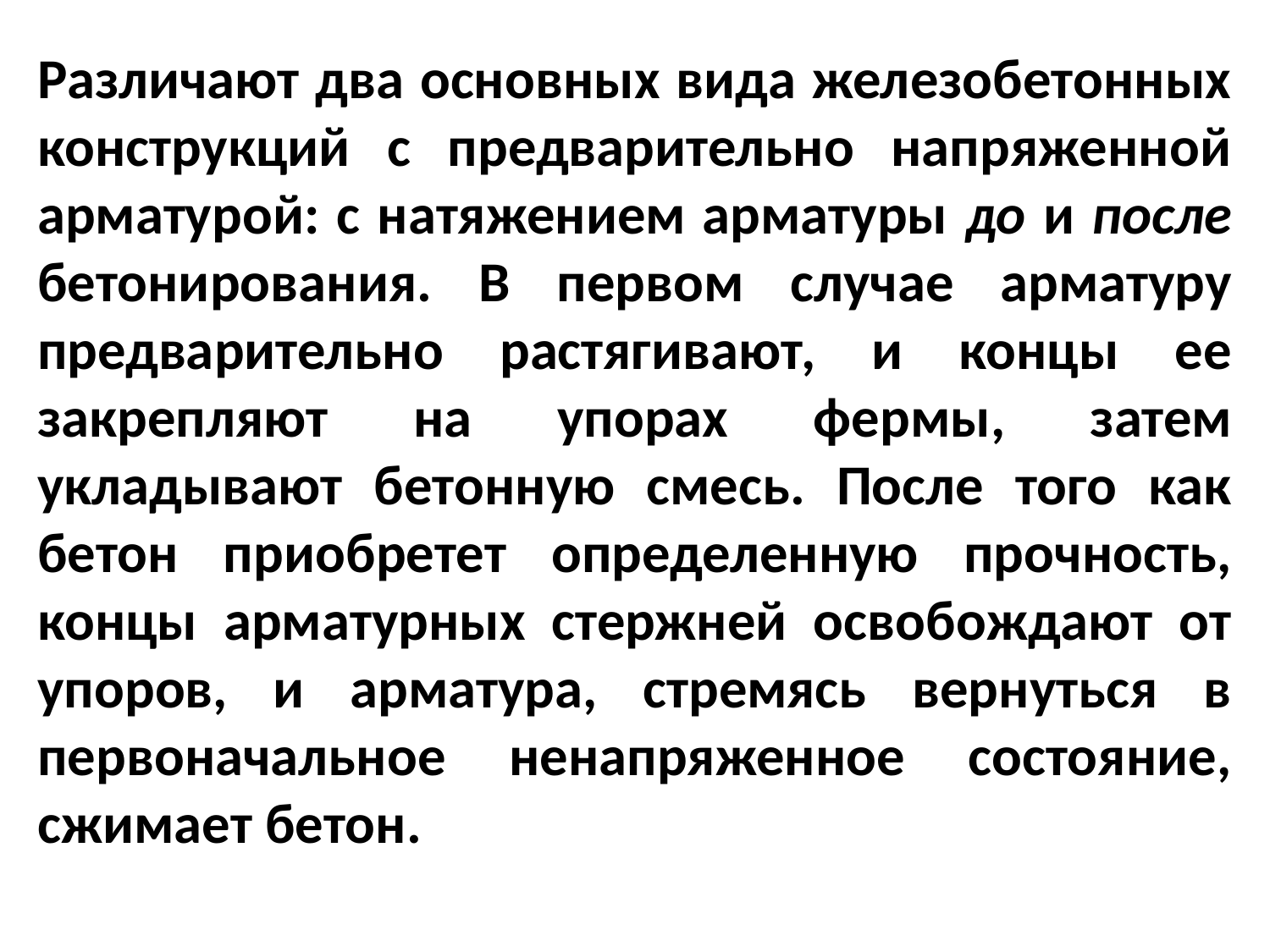

Различают два основных вида железобетонных конструкций с предварительно напряженной арматурой: с натяжением арматуры до и после бетонирования. В первом случае арматуру предварительно растягивают, и концы ее закрепляют на упорах фермы, затем укладывают бетонную смесь. После того как бетон приобретет определенную прочность, концы арматурных стержней освобождают от упоров, и арматура, стремясь вернуться в первоначальное ненапряженное состояние, сжимает бетон.